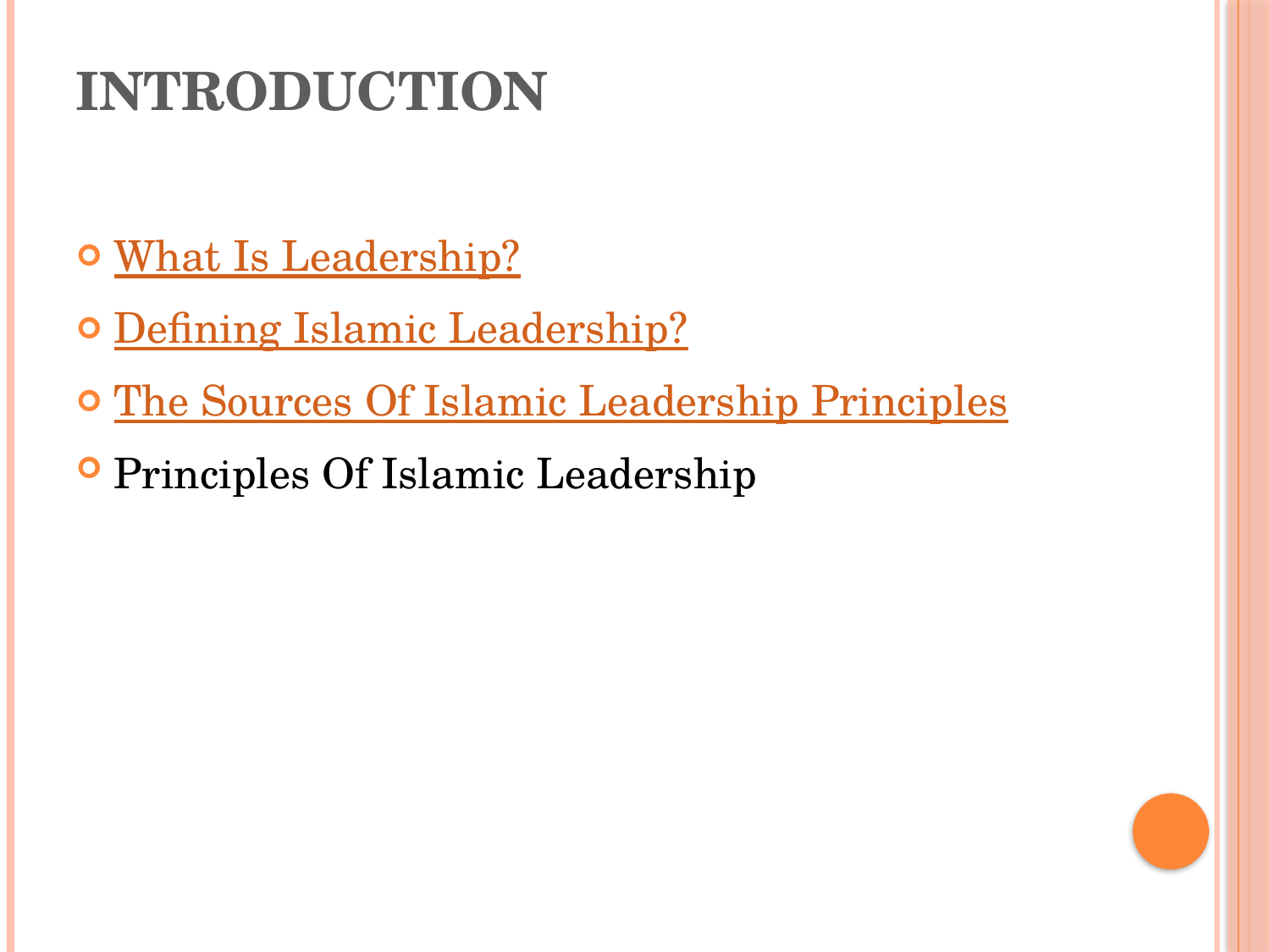

# Introduction
What Is Leadership?
Defining Islamic Leadership?
The Sources Of Islamic Leadership Principles
Principles Of Islamic Leadership